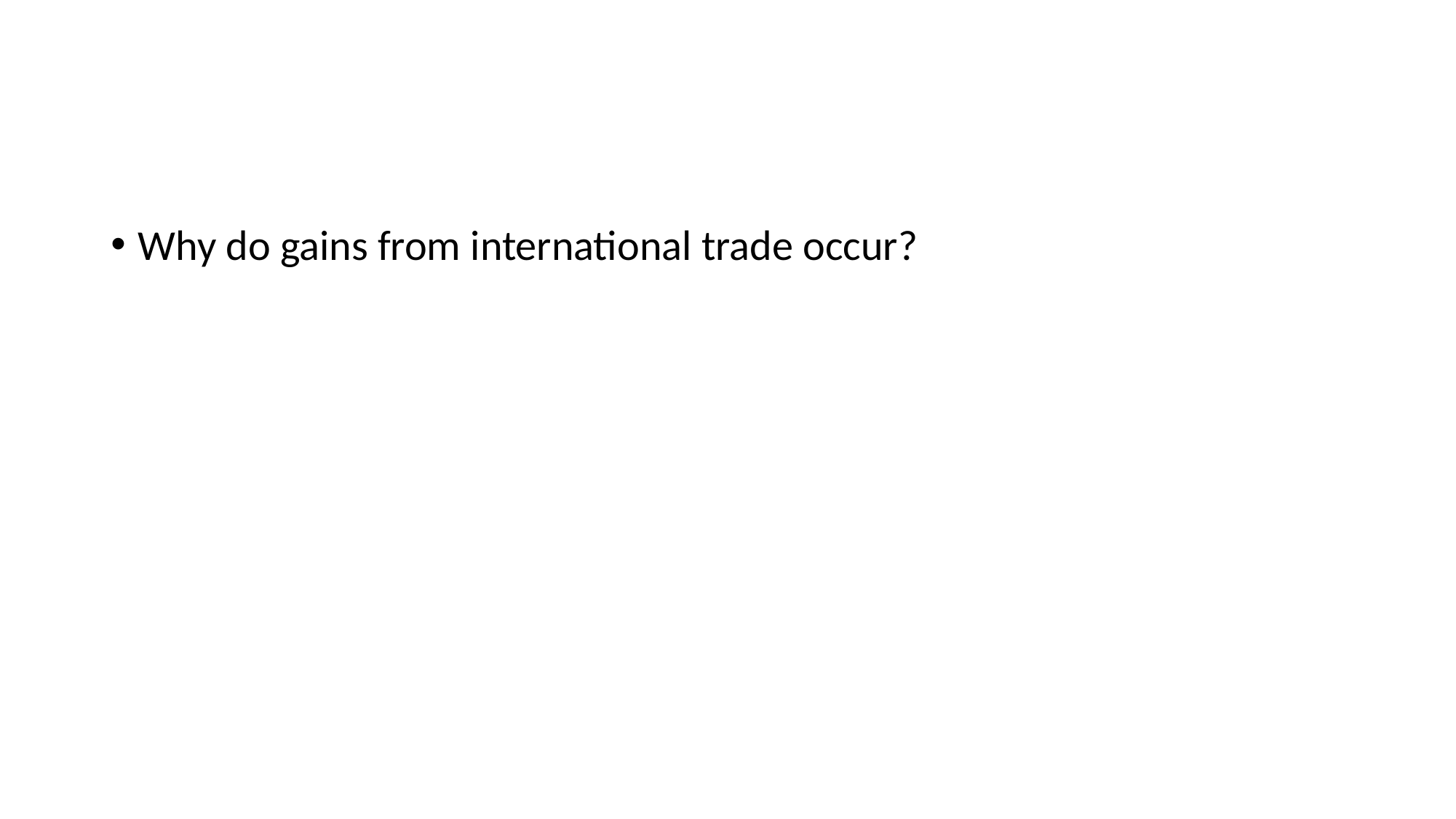

#
Why do gains from international trade occur?